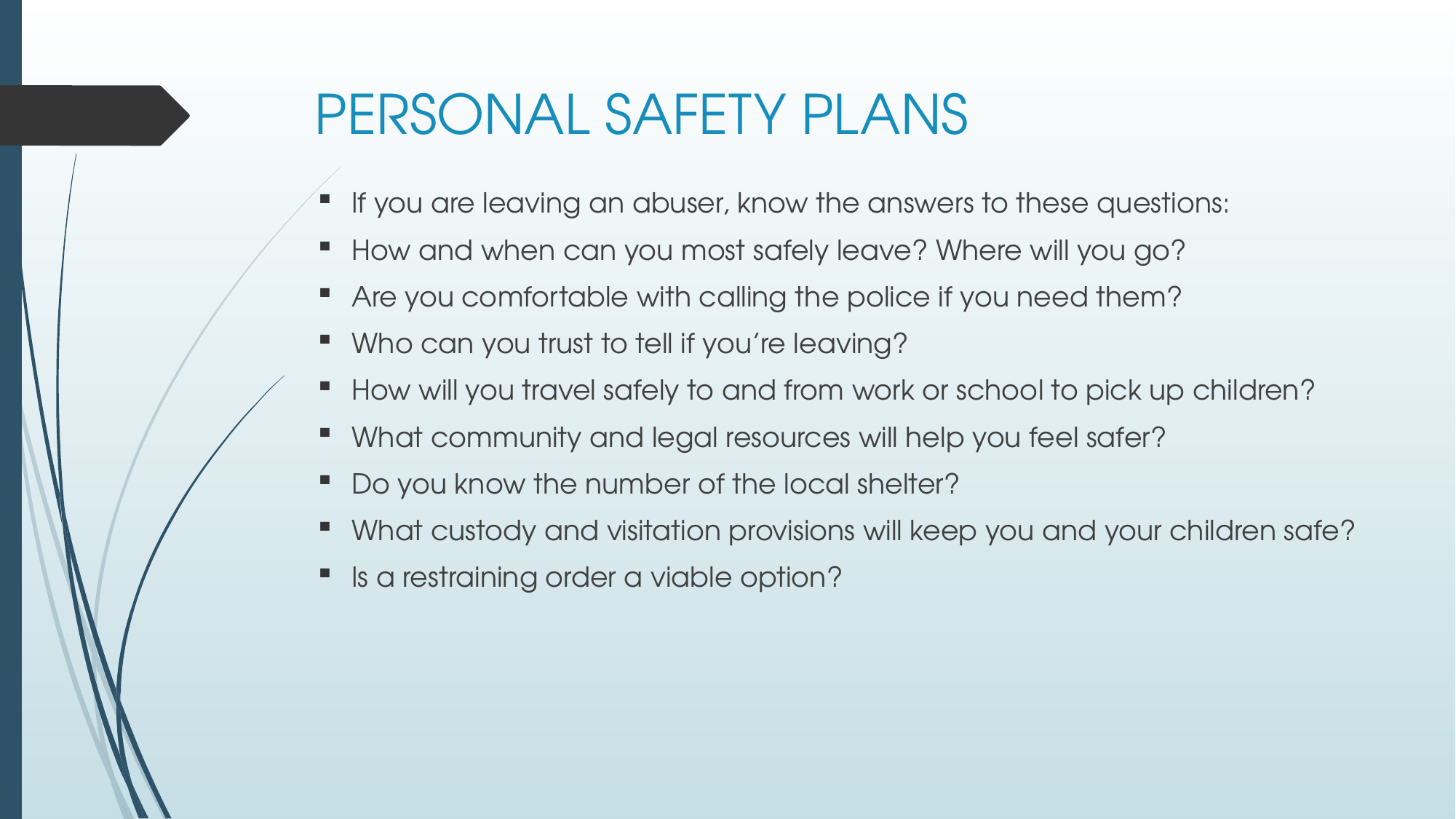

# PERSONAL SAFETY PLANS
If you are leaving an abuser, know the answers to these questions:
How and when can you most safely leave? Where will you go?
Are you comfortable with calling the police if you need them?
Who can you trust to tell if you’re leaving?
How will you travel safely to and from work or school to pick up children?
What community and legal resources will help you feel safer?
Do you know the number of the local shelter?
What custody and visitation provisions will keep you and your children safe?
Is a restraining order a viable option?